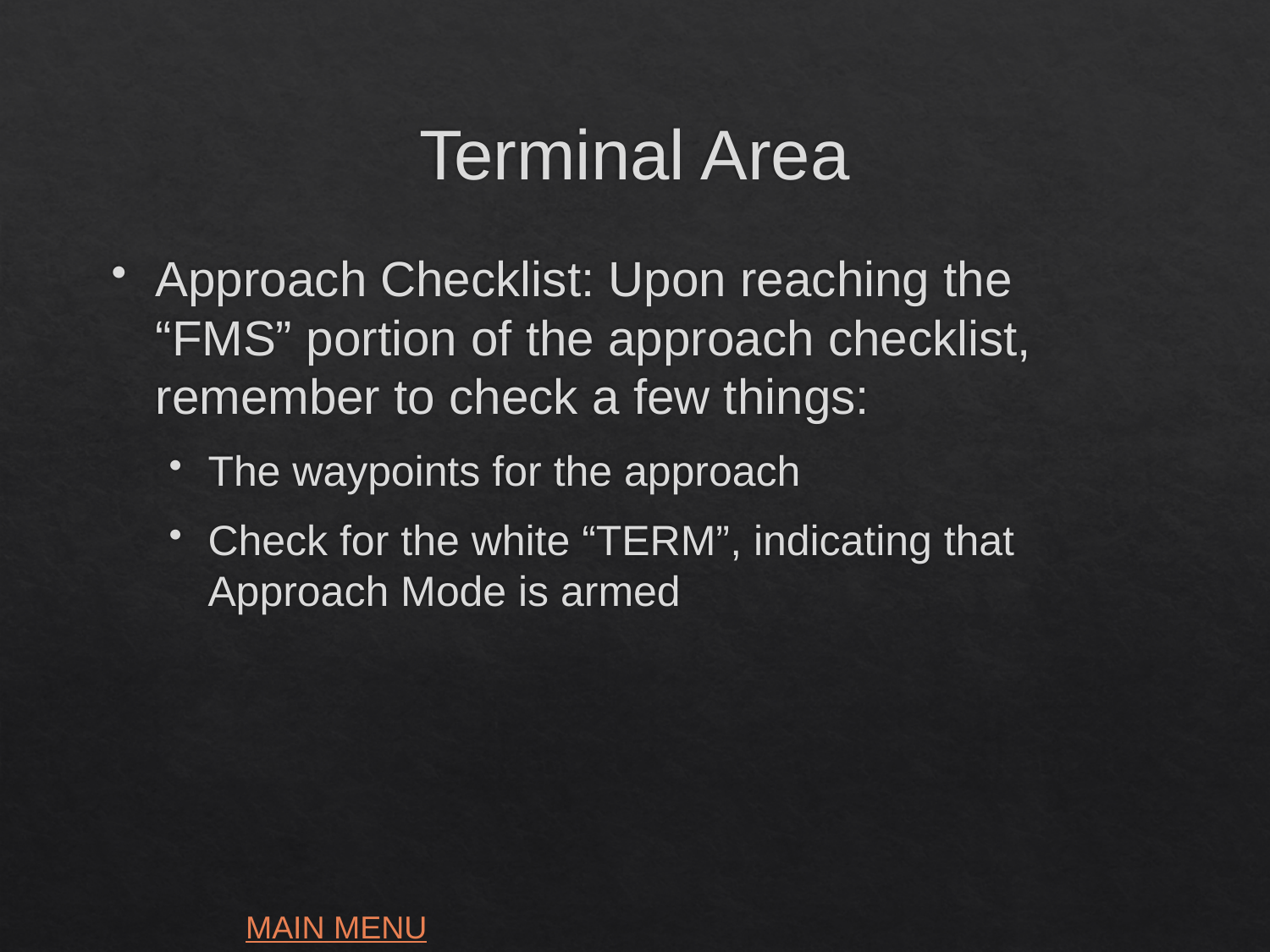

# Terminal Area
Approach Checklist: Upon reaching the “FMS” portion of the approach checklist, remember to check a few things:
The waypoints for the approach
Check for the white “TERM”, indicating that Approach Mode is armed
MAIN MENU